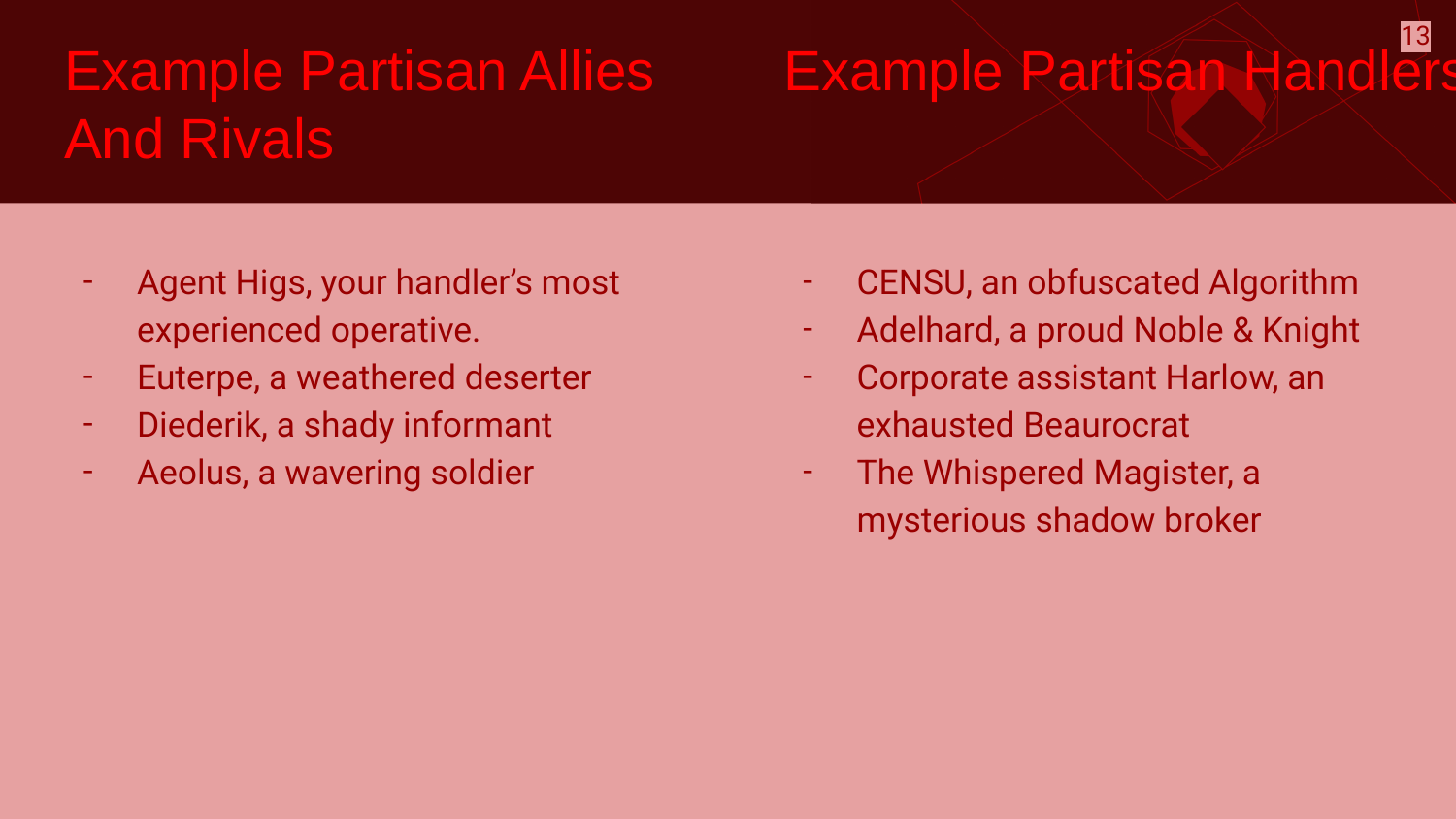

13
# Example Partisan Allies And Rivals
Example Partisan Handlers
Agent Higs, your handler’s most experienced operative.
Euterpe, a weathered deserter
Diederik, a shady informant
Aeolus, a wavering soldier
CENSU, an obfuscated Algorithm
Adelhard, a proud Noble & Knight
Corporate assistant Harlow, an exhausted Beaurocrat
The Whispered Magister, a mysterious shadow broker